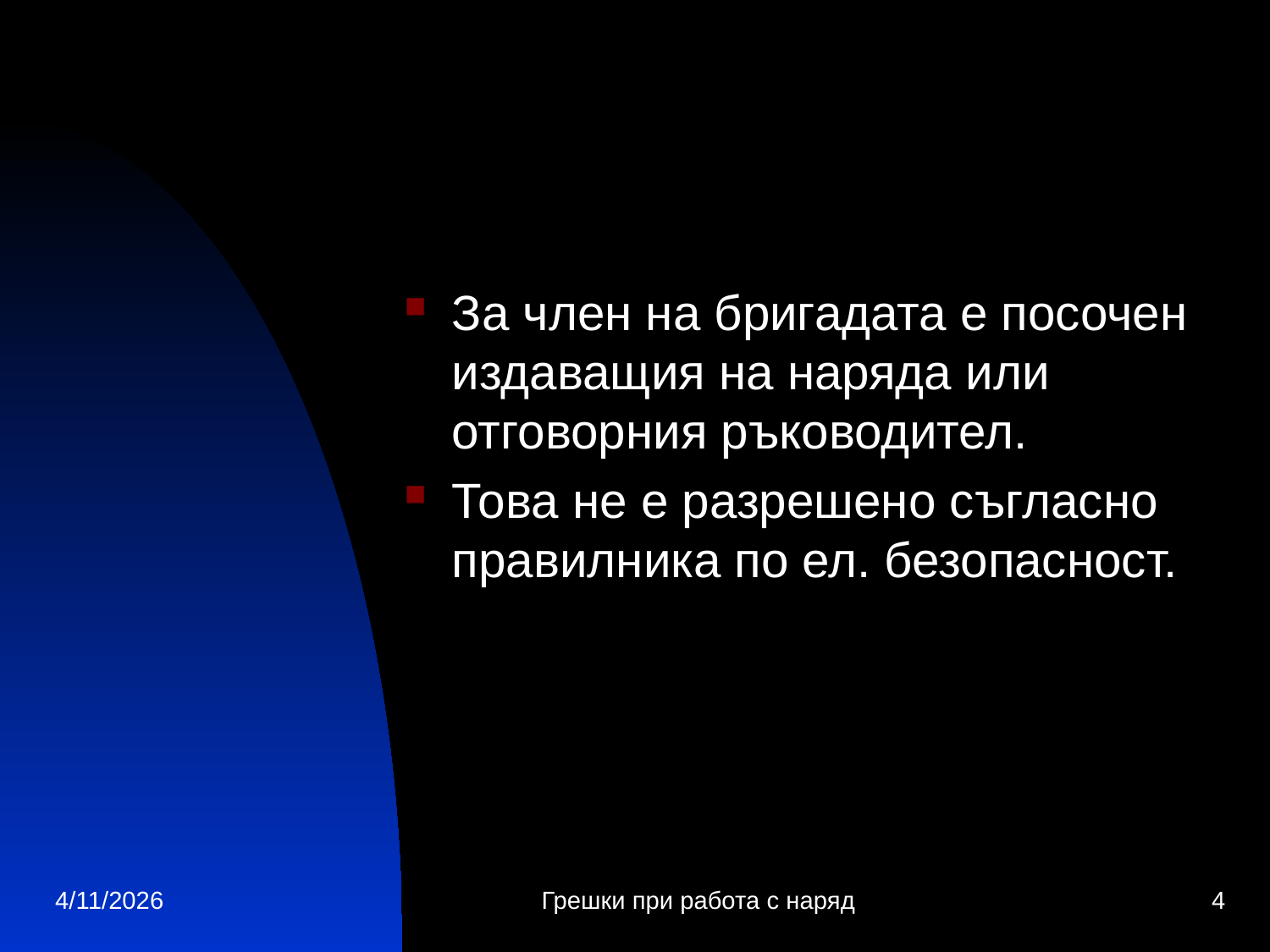

За член на бригадата е посочен издаващия на наряда или отговорния ръководител.
Това не е разрешено съгласно правилника по ел. безопасност.
4/11/2026
Грешки при работа с наряд
4